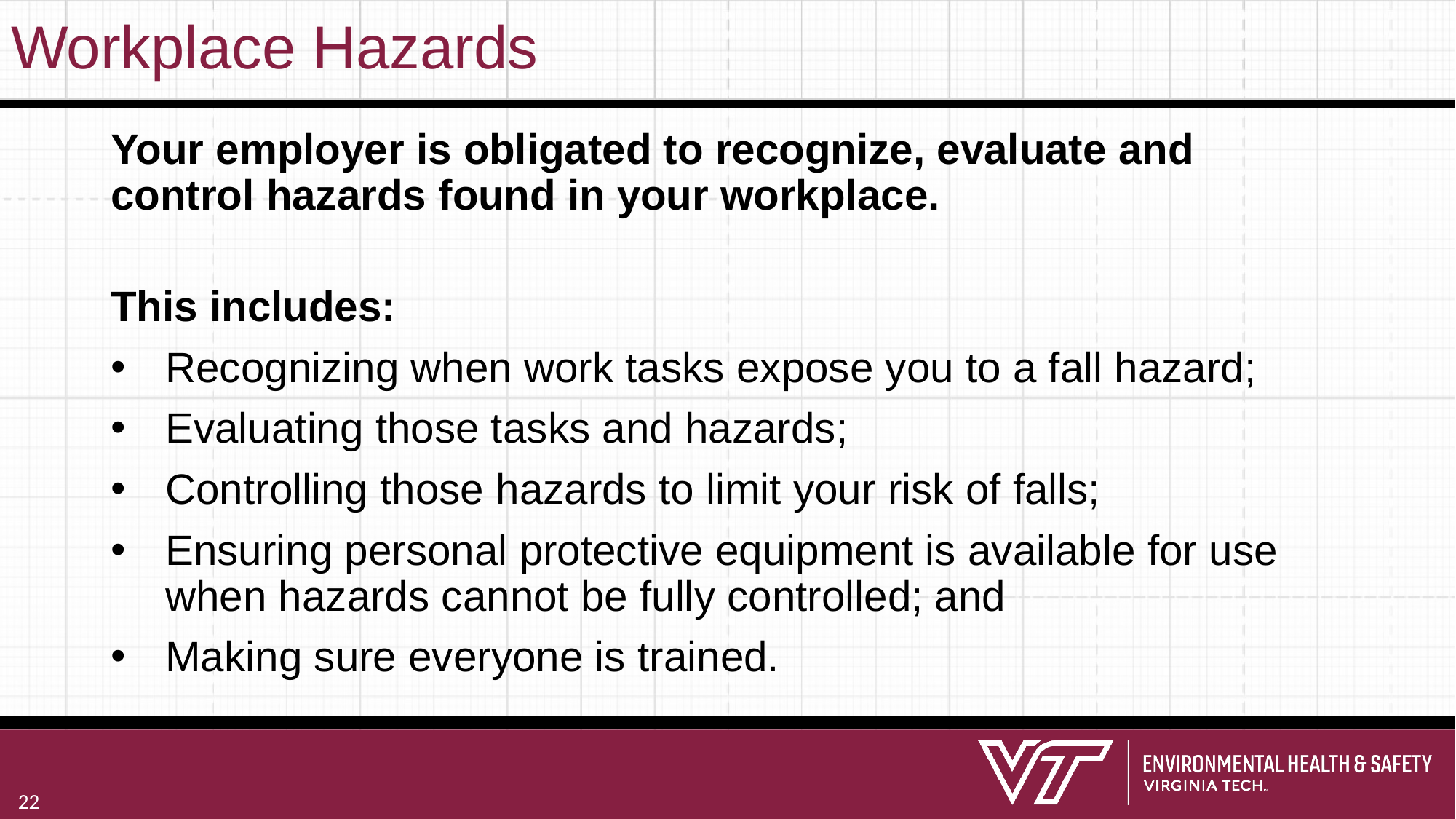

# Workplace Hazards
Your employer is obligated to recognize, evaluate and control hazards found in your workplace.
This includes:
Recognizing when work tasks expose you to a fall hazard;
Evaluating those tasks and hazards;
Controlling those hazards to limit your risk of falls;
Ensuring personal protective equipment is available for use when hazards cannot be fully controlled; and
Making sure everyone is trained.
22